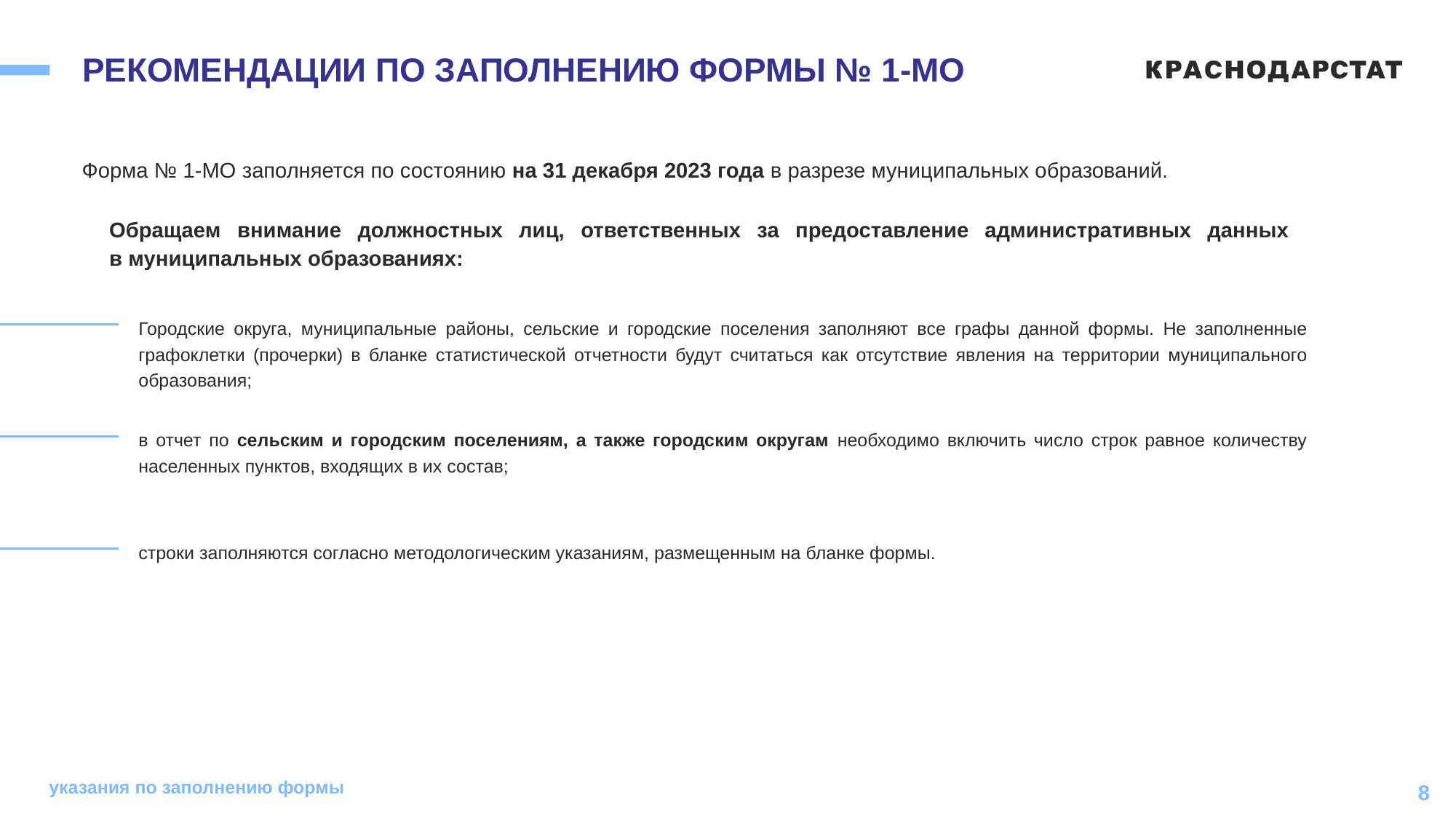

# РЕКОМЕНДАЦИИ ПО ЗАПОЛНЕНИЮ ФОРМЫ № 1-МО
Форма № 1-МО заполняется по состоянию на 31 декабря 2023 года в разрезе муниципальных образований.

Обращаем внимание должностных лиц, ответственных за предоставление административных данных
в муниципальных образованиях:
Городские округа, муниципальные районы, сельские и городские поселения заполняют все графы данной формы. Не заполненные графоклетки (прочерки) в бланке статистической отчетности будут считаться как отсутствие явления на территории муниципального образования;
в отчет по сельским и городским поселениям, а также городским округам необходимо включить число строк равное количеству населенных пунктов, входящих в их состав;
строки заполняются согласно методологическим указаниям, размещенным на бланке формы.
указания по заполнению формы